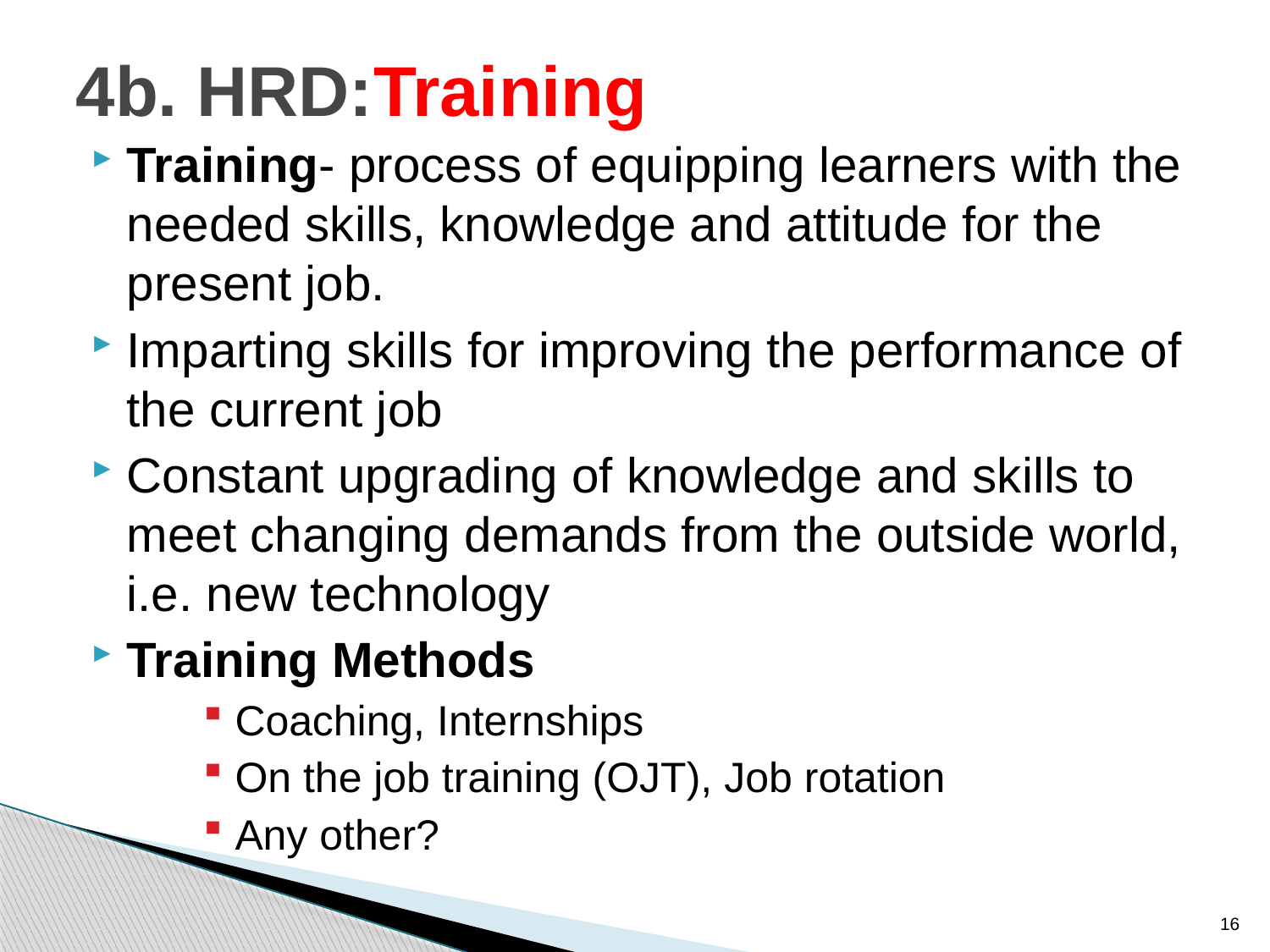

# 4b. HRD:Training
Training- process of equipping learners with the needed skills, knowledge and attitude for the present job.
Imparting skills for improving the performance of the current job
Constant upgrading of knowledge and skills to meet changing demands from the outside world, i.e. new technology
Training Methods
Coaching, Internships
On the job training (OJT), Job rotation
Any other?

16